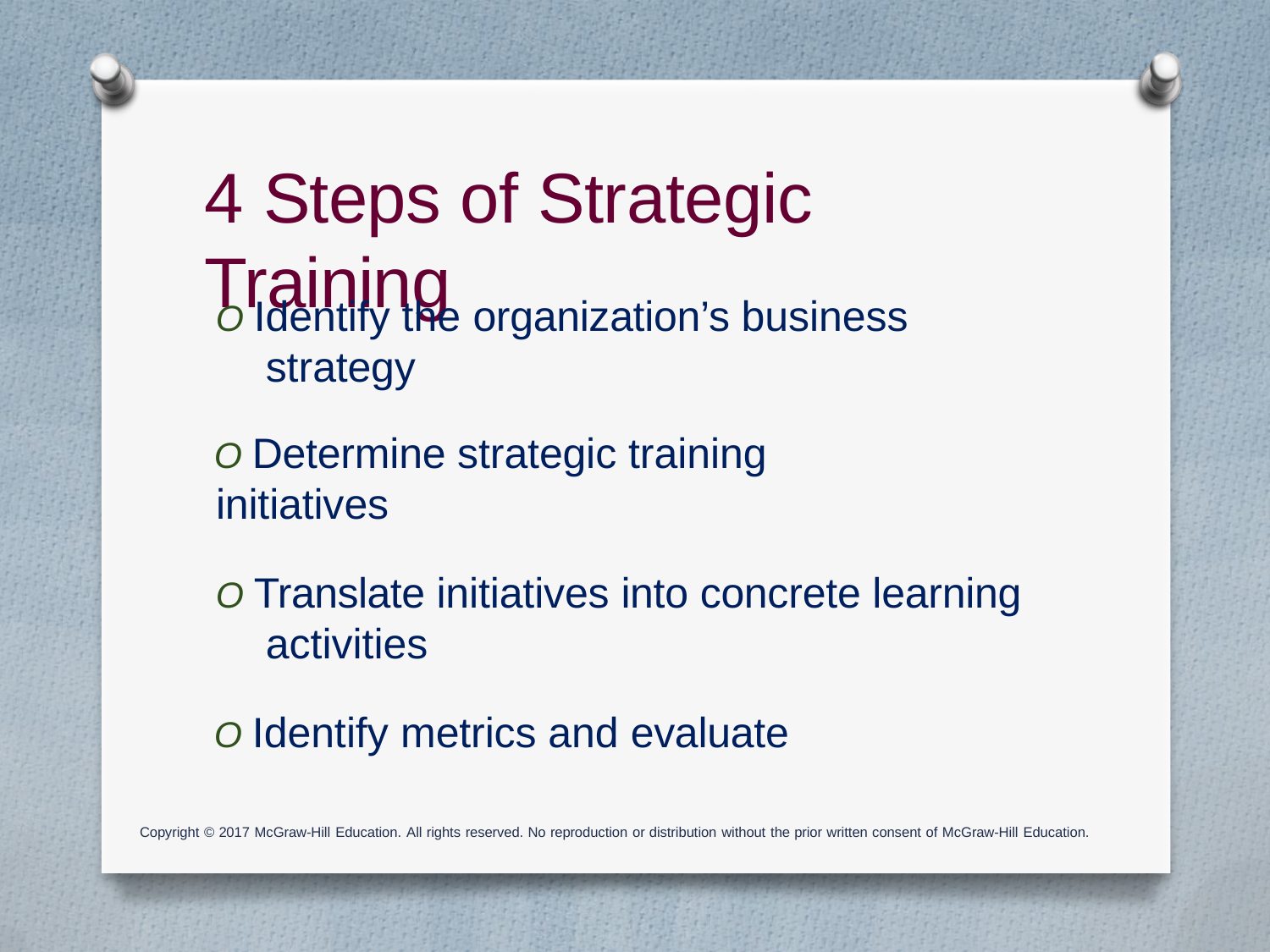

# 4 Steps of Strategic Training
O Identify the organization’s business  strategy
O Determine strategic training initiatives
O Translate initiatives into concrete learning  activities
O Identify metrics and evaluate
Copyright © 2017 McGraw-Hill Education. All rights reserved. No reproduction or distribution without the prior written consent of McGraw-Hill Education.